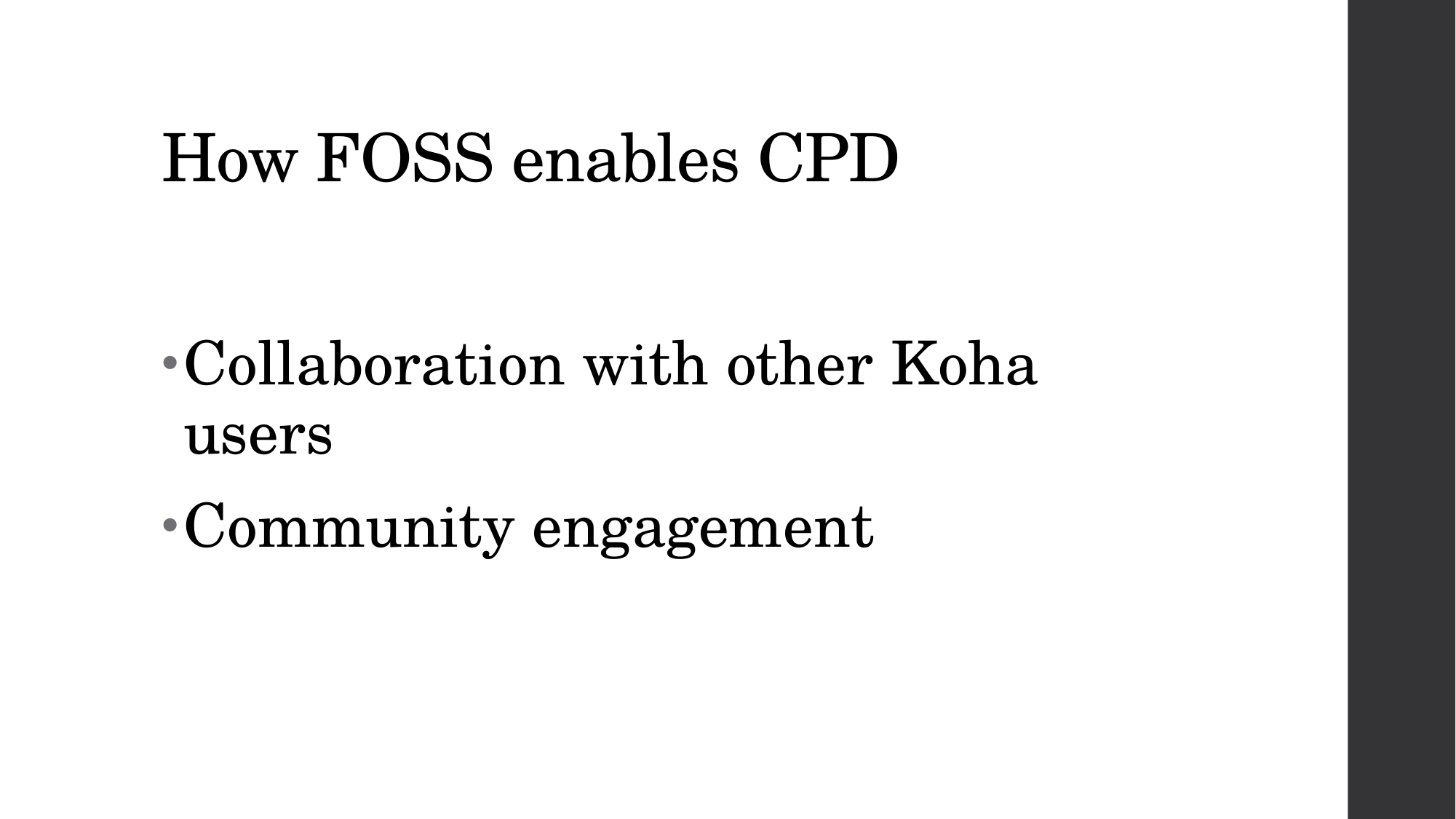

# How FOSS enables CPD
Collaboration with other Koha users
Community engagement